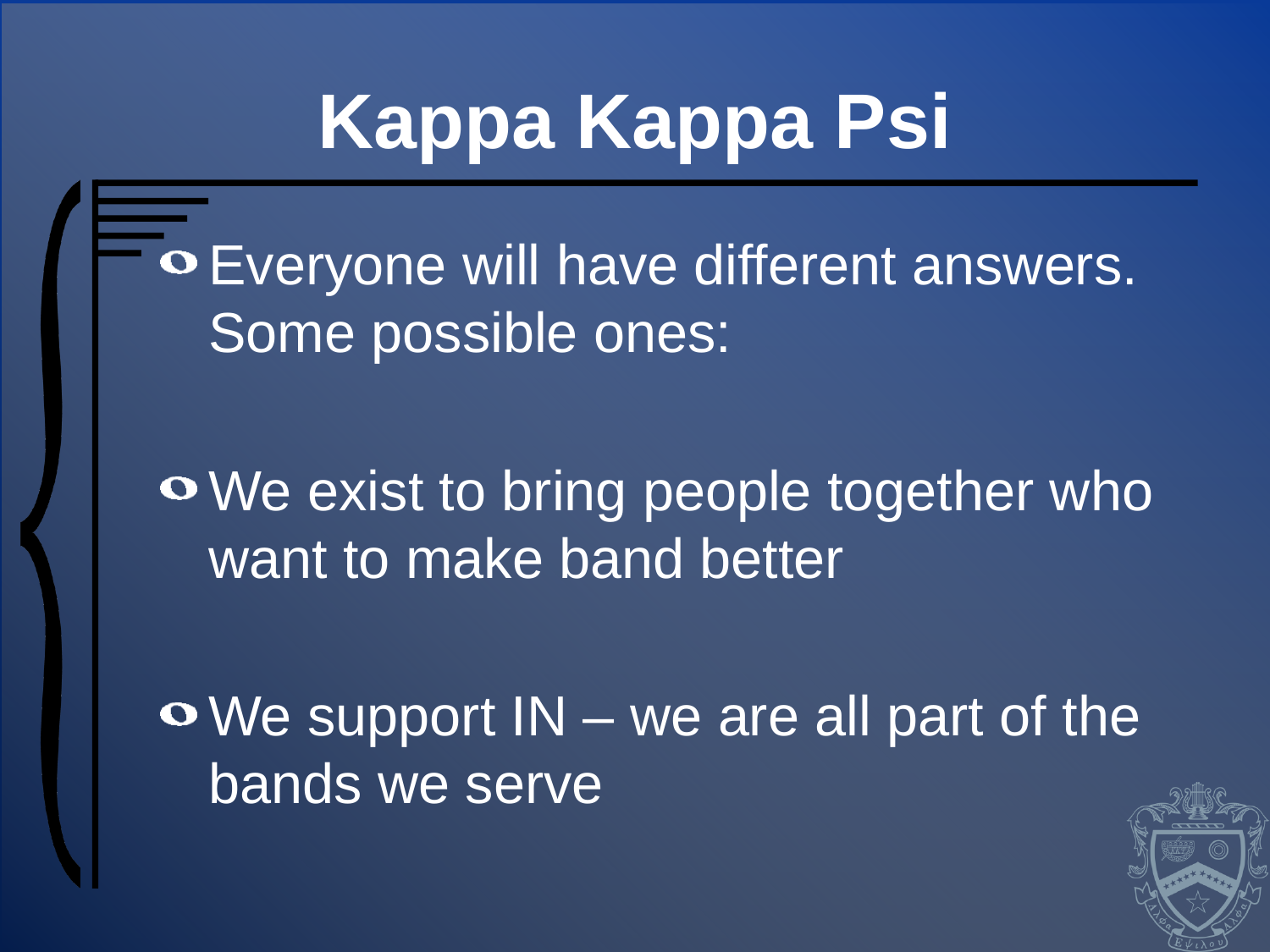

# Kappa Kappa Psi
Everyone will have different answers. Some possible ones:

We exist to bring people together who want to make band better

We support IN – we are all part of the bands we serve